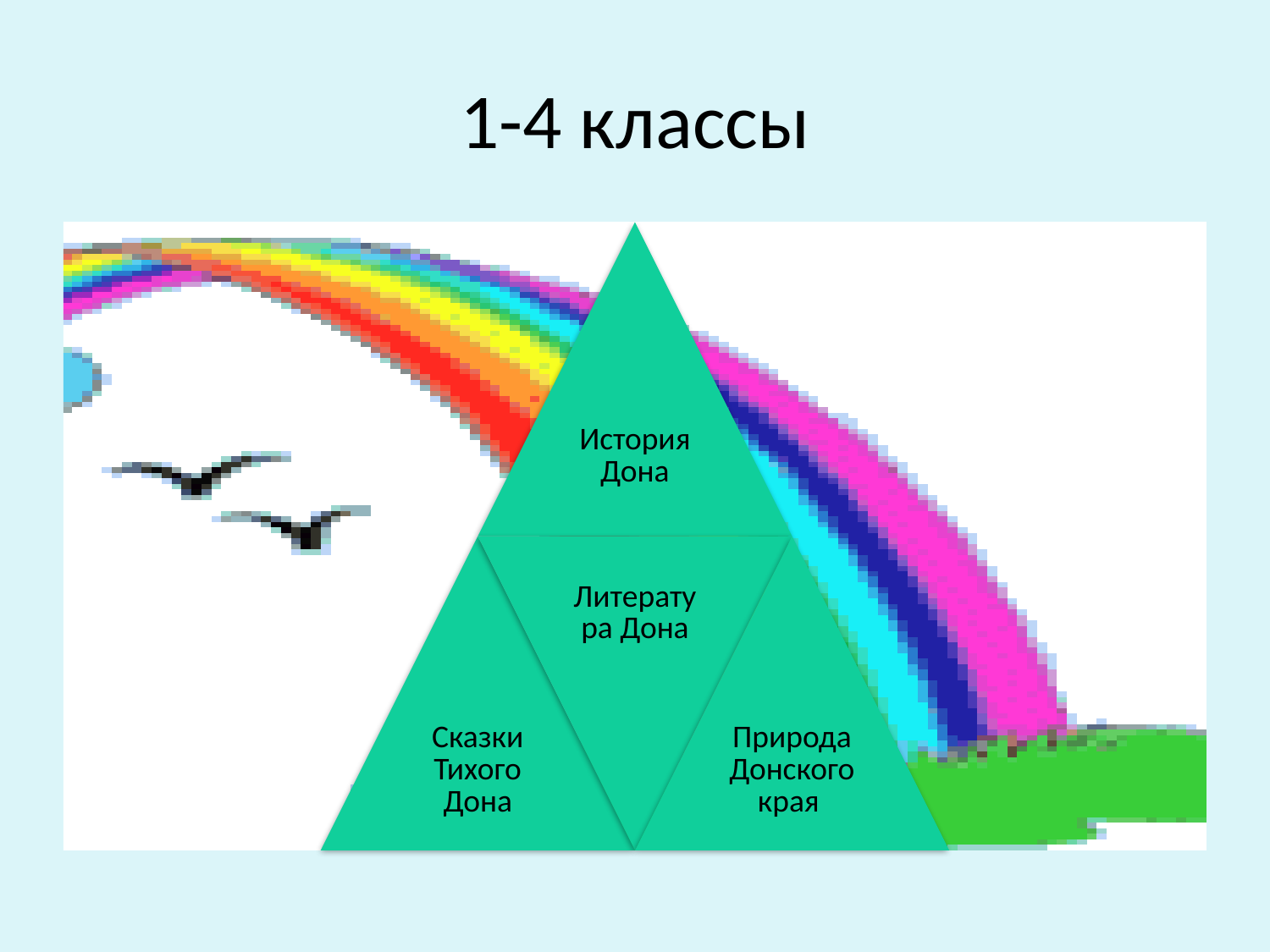

# 1-4 классы
Природа Донского края
История Дона
Литература Дона
Сказки Тихого Дона